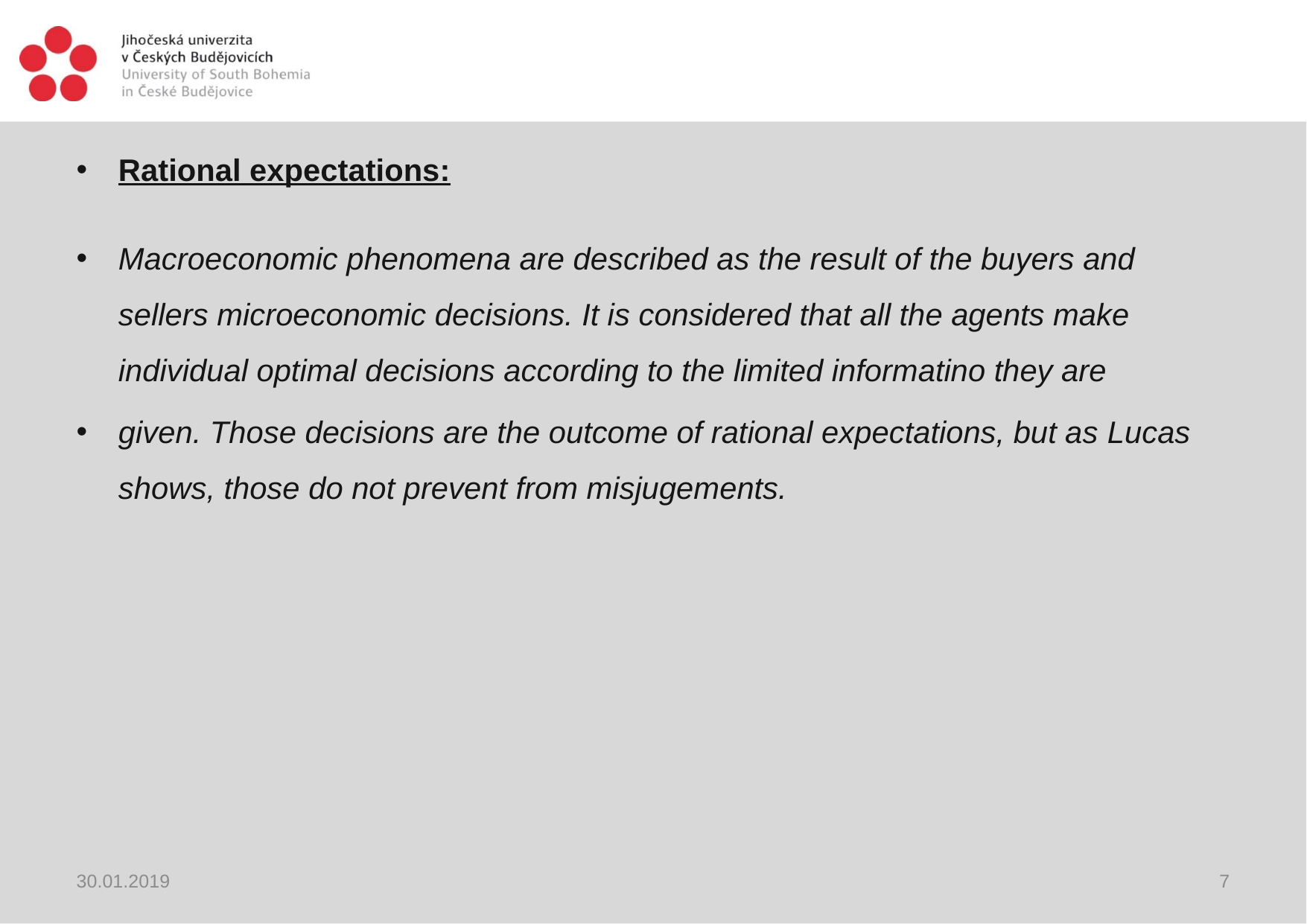

#
Rational expectations:

Macroeconomic phenomena are described as the result of the buyers and sellers microeconomic decisions. It is considered that all the agents make individual optimal decisions according to the limited informatino they are
given. Those decisions are the outcome of rational expectations, but as Lucas shows, those do not prevent from misjugements.

30.01.2019
7